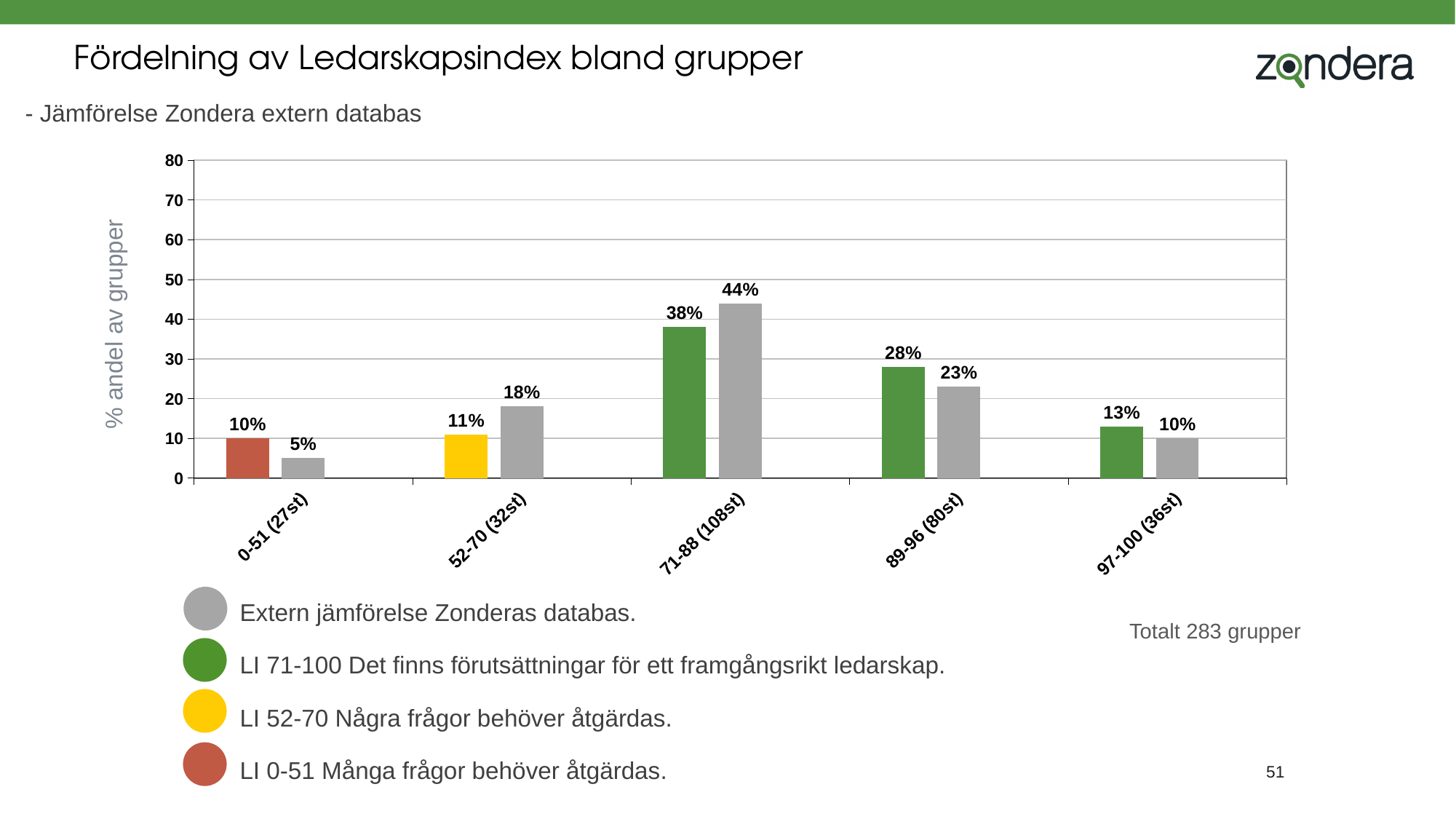

# Fördelning av Ledarskapsindex bland grupper
| - Jämförelse Zondera extern databas |
| --- |
% andel av grupper

### Chart

| Category |  |  |  |
|---|---|---|---|
| 0-51 (27st) | 10.0 | 5.0 | None |
| 52-70 (32st) | 11.0 | 18.0 | None |
| 71-88 (108st) | 38.0 | 44.0 | None |
| 89-96 (80st) | 28.0 | 23.0 | None |
| 97-100 (36st) | 13.0 | 10.0 | None |
Extern jämförelse Zonderas databas.
LI 71-100 Det finns förutsättningar för ett framgångsrikt ledarskap.
LI 52-70 Några frågor behöver åtgärdas.
LI 0-51 Många frågor behöver åtgärdas.

Totalt 283 grupper
51